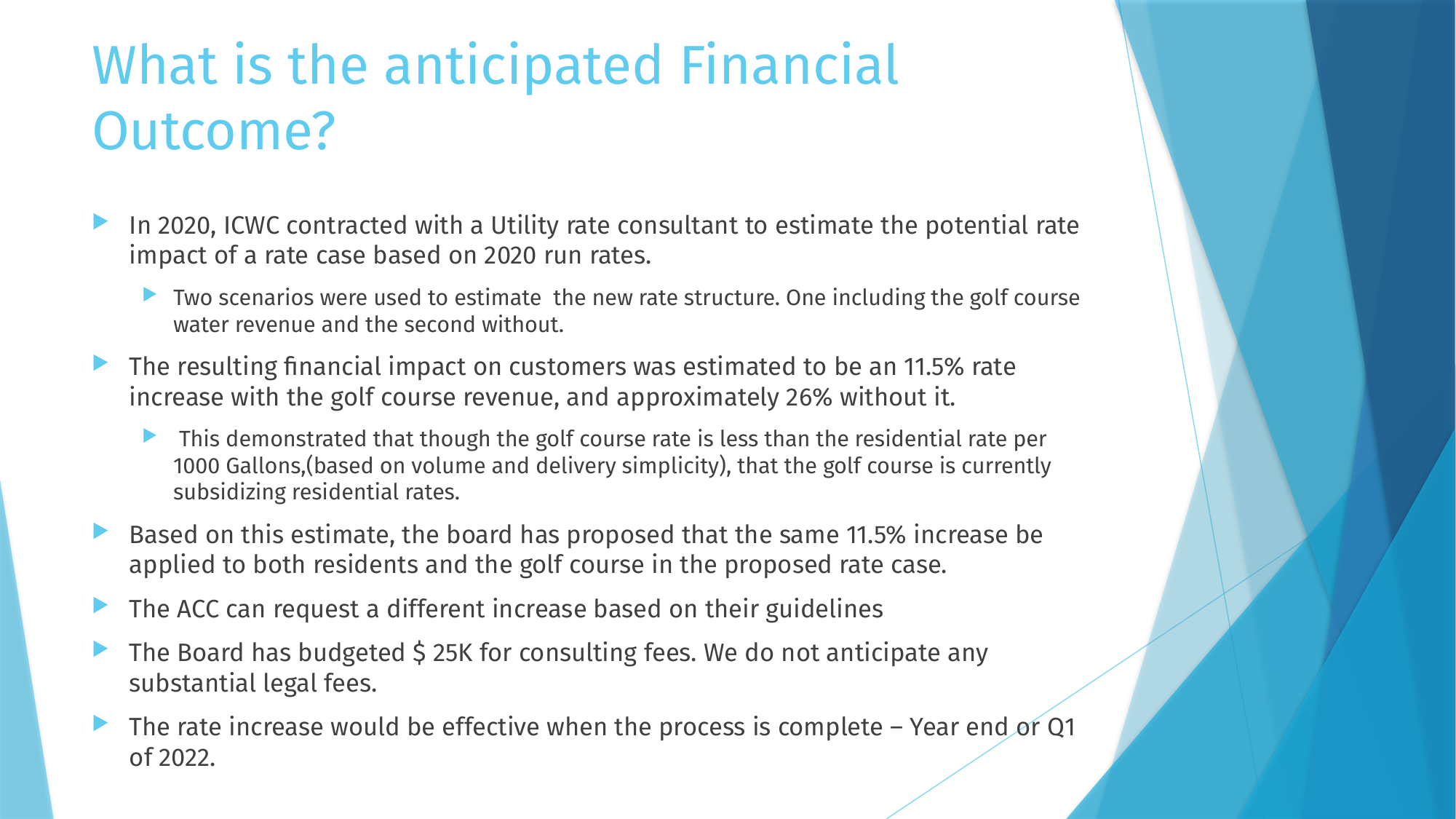

# What is the anticipated Financial Outcome?
In 2020, ICWC contracted with a Utility rate consultant to estimate the potential rate impact of a rate case based on 2020 run rates.
Two scenarios were used to estimate  the new rate structure. One including the golf course water revenue and the second without.
The resulting financial impact on customers was estimated to be an 11.5% rate increase with the golf course revenue, and approximately 26% without it.
 This demonstrated that though the golf course rate is less than the residential rate per 1000 Gallons,(based on volume and delivery simplicity), that the golf course is currently subsidizing residential rates.
Based on this estimate, the board has proposed that the same 11.5% increase be applied to both residents and the golf course in the proposed rate case.
The ACC can request a different increase based on their guidelines
The Board has budgeted $ 25K for consulting fees. We do not anticipate any substantial legal fees.
The rate increase would be effective when the process is complete – Year end or Q1 of 2022.